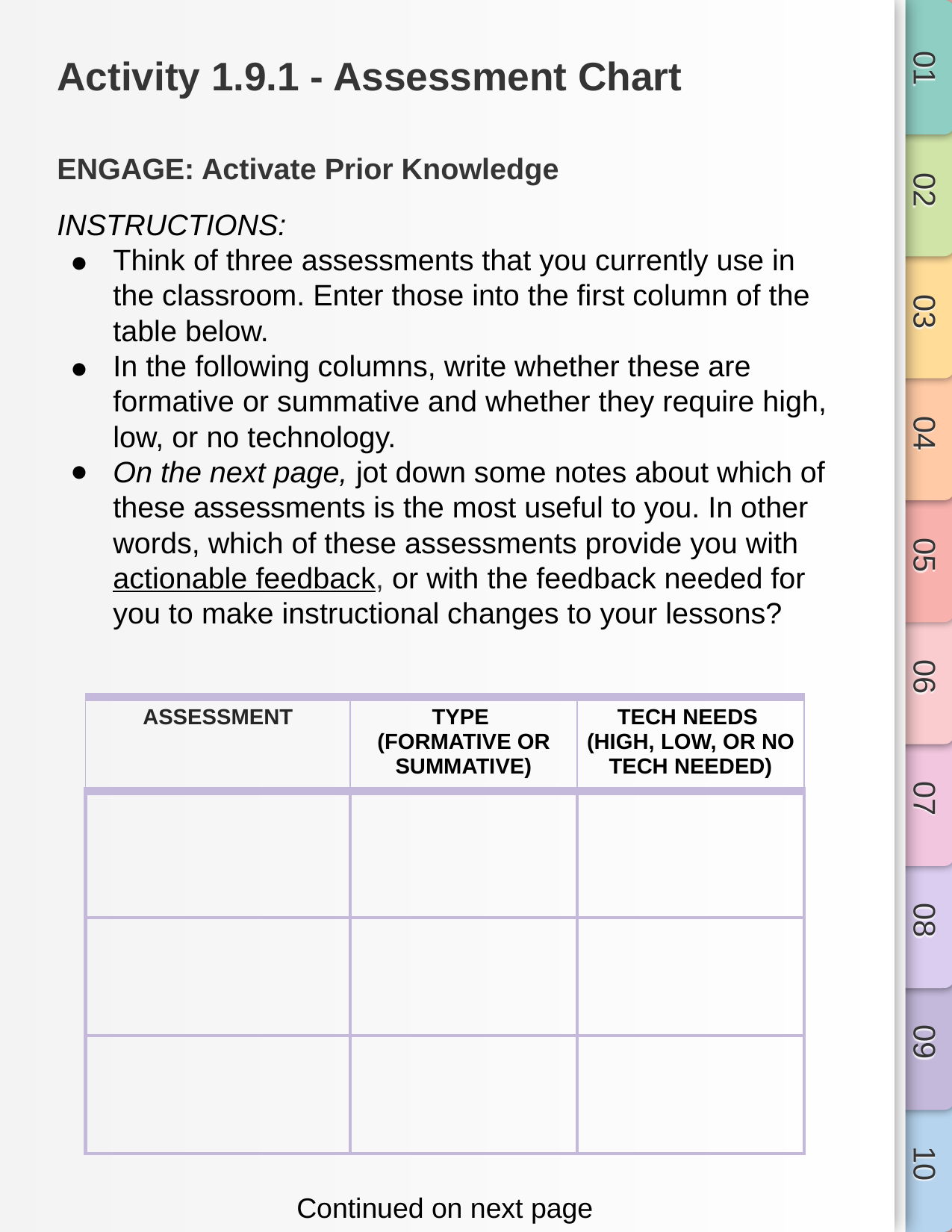

# Activity 1.9.1 - Assessment Chart

ENGAGE: Activate Prior Knowledge

INSTRUCTIONS:
Think of three assessments that you currently use in the classroom. Enter those into the first column of the table below.
In the following columns, write whether these are formative or summative and whether they require high, low, or no technology.
On the next page, jot down some notes about which of these assessments is the most useful to you. In other words, which of these assessments provide you with actionable feedback, or with the feedback needed for you to make instructional changes to your lessons?

| ASSESSMENT | TYPE (FORMATIVE OR SUMMATIVE) | TECH NEEDS (HIGH, LOW, OR NO TECH NEEDED) |
| --- | --- | --- |
|  |  |  |
|  |  |  |
|  |  |  |

Continued on next page